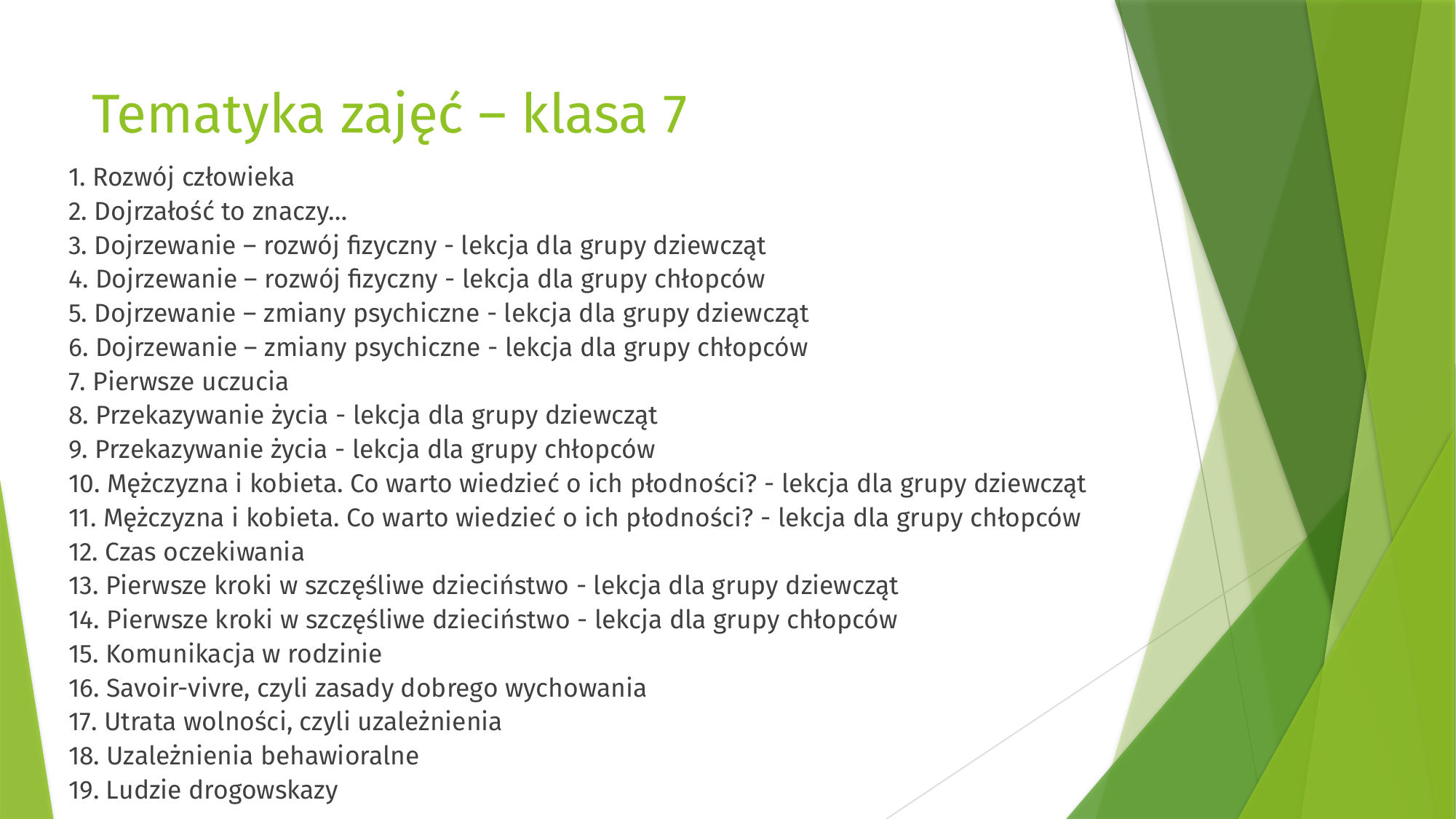

# Tematyka zajęć – klasa 7
1. Rozwój człowieka
2. Dojrzałość to znaczy…
3. Dojrzewanie – rozwój fizyczny - lekcja dla grupy dziewcząt
4. Dojrzewanie – rozwój fizyczny - lekcja dla grupy chłopców
5. Dojrzewanie – zmiany psychiczne - lekcja dla grupy dziewcząt
6. Dojrzewanie – zmiany psychiczne - lekcja dla grupy chłopców
7. Pierwsze uczucia
8. Przekazywanie życia - lekcja dla grupy dziewcząt
9. Przekazywanie życia - lekcja dla grupy chłopców
10. Mężczyzna i kobieta. Co warto wiedzieć o ich płodności? - lekcja dla grupy dziewcząt
11. Mężczyzna i kobieta. Co warto wiedzieć o ich płodności? - lekcja dla grupy chłopców
12. Czas oczekiwania
13. Pierwsze kroki w szczęśliwe dzieciństwo - lekcja dla grupy dziewcząt
14. Pierwsze kroki w szczęśliwe dzieciństwo - lekcja dla grupy chłopców
15. Komunikacja w rodzinie
16. Savoir-vivre, czyli zasady dobrego wychowania
17. Utrata wolności, czyli uzależnienia
18. Uzależnienia behawioralne
19. Ludzie drogowskazy